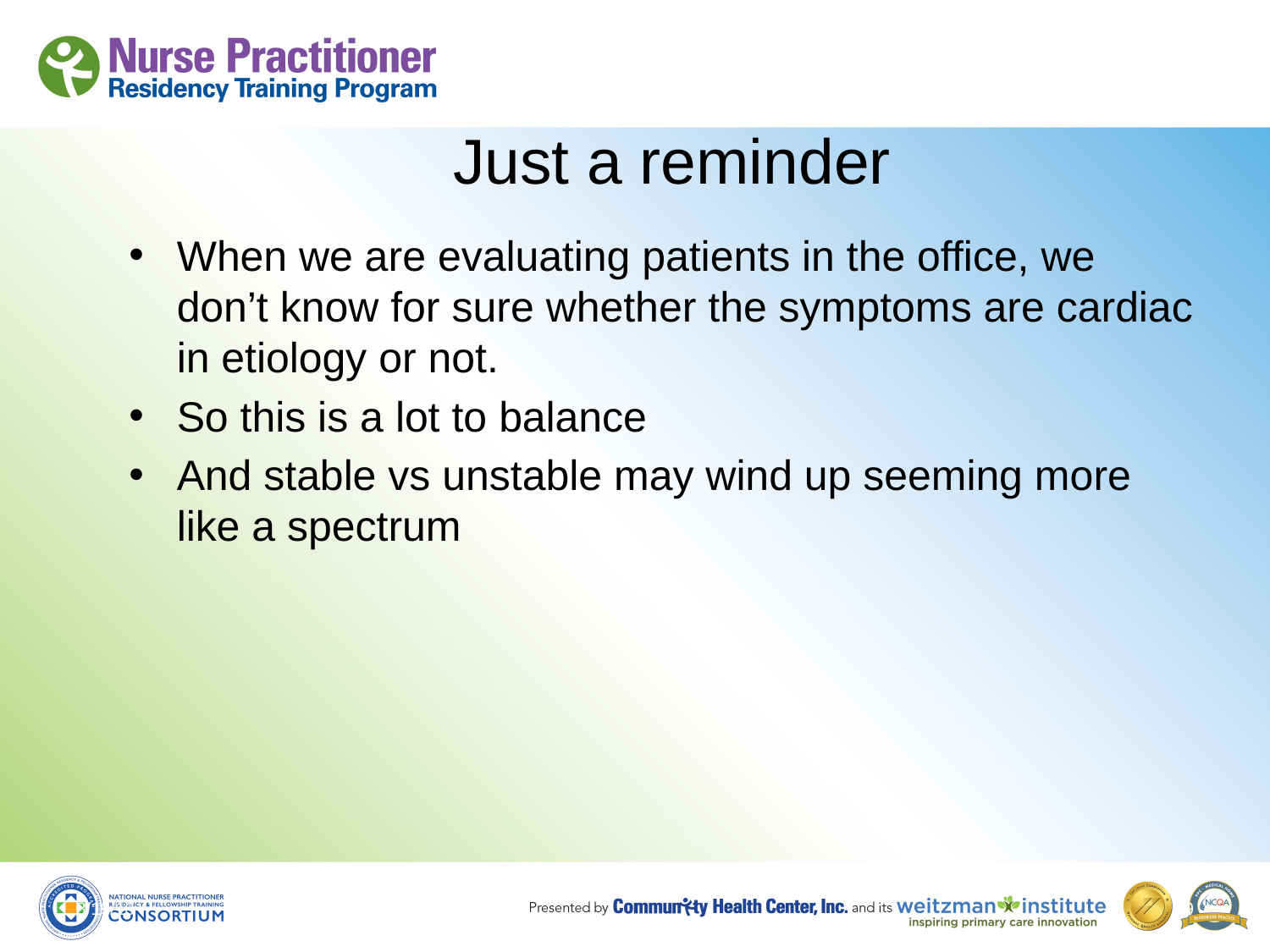

# Just a reminder
When we are evaluating patients in the office, we don’t know for sure whether the symptoms are cardiac in etiology or not.
So this is a lot to balance
And stable vs unstable may wind up seeming more like a spectrum

8/19/10
49